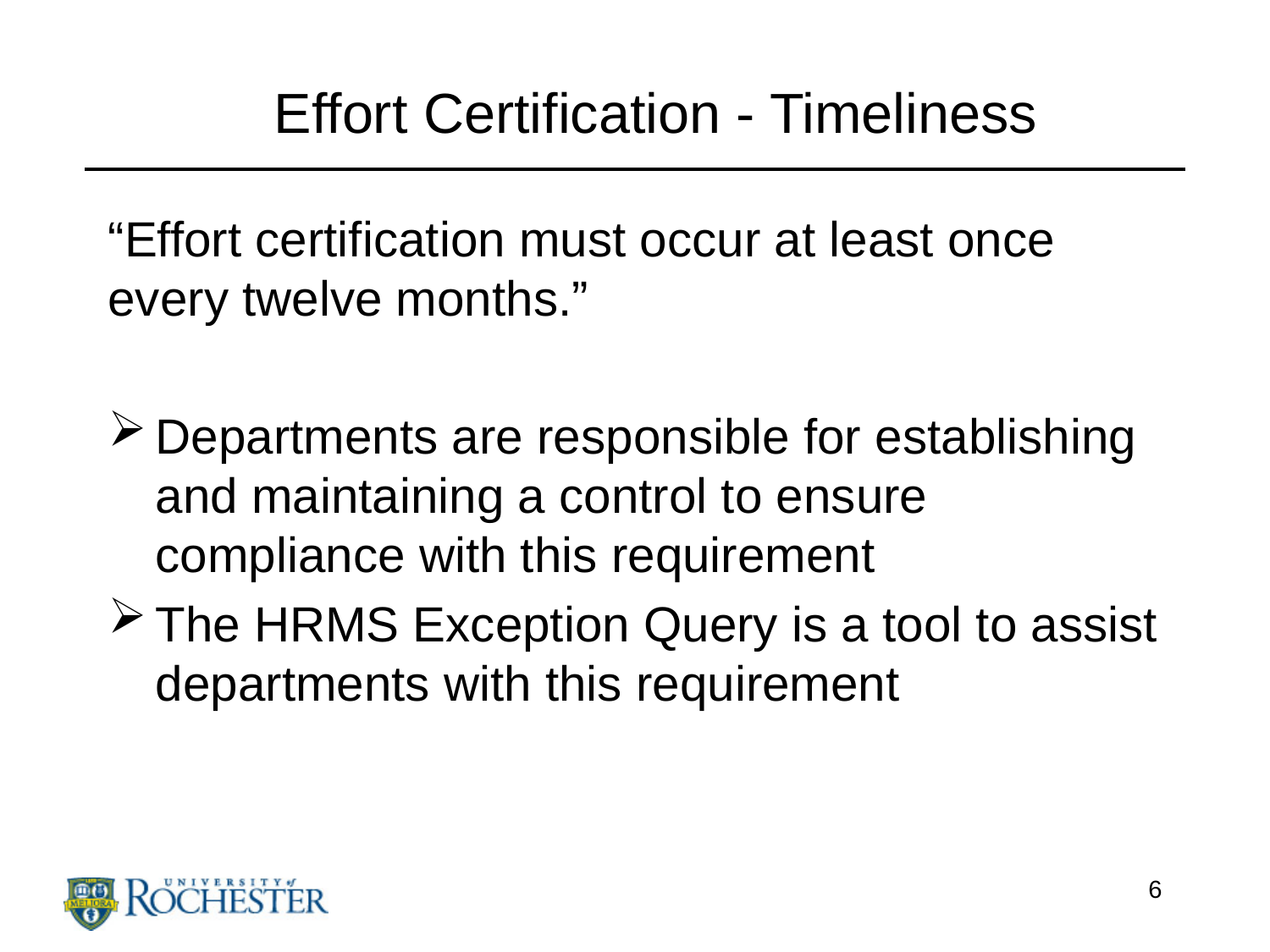

# Effort Certification - Timeliness
“Effort certification must occur at least once every twelve months.”

Departments are responsible for establishing and maintaining a control to ensure compliance with this requirement
The HRMS Exception Query is a tool to assist departments with this requirement
6